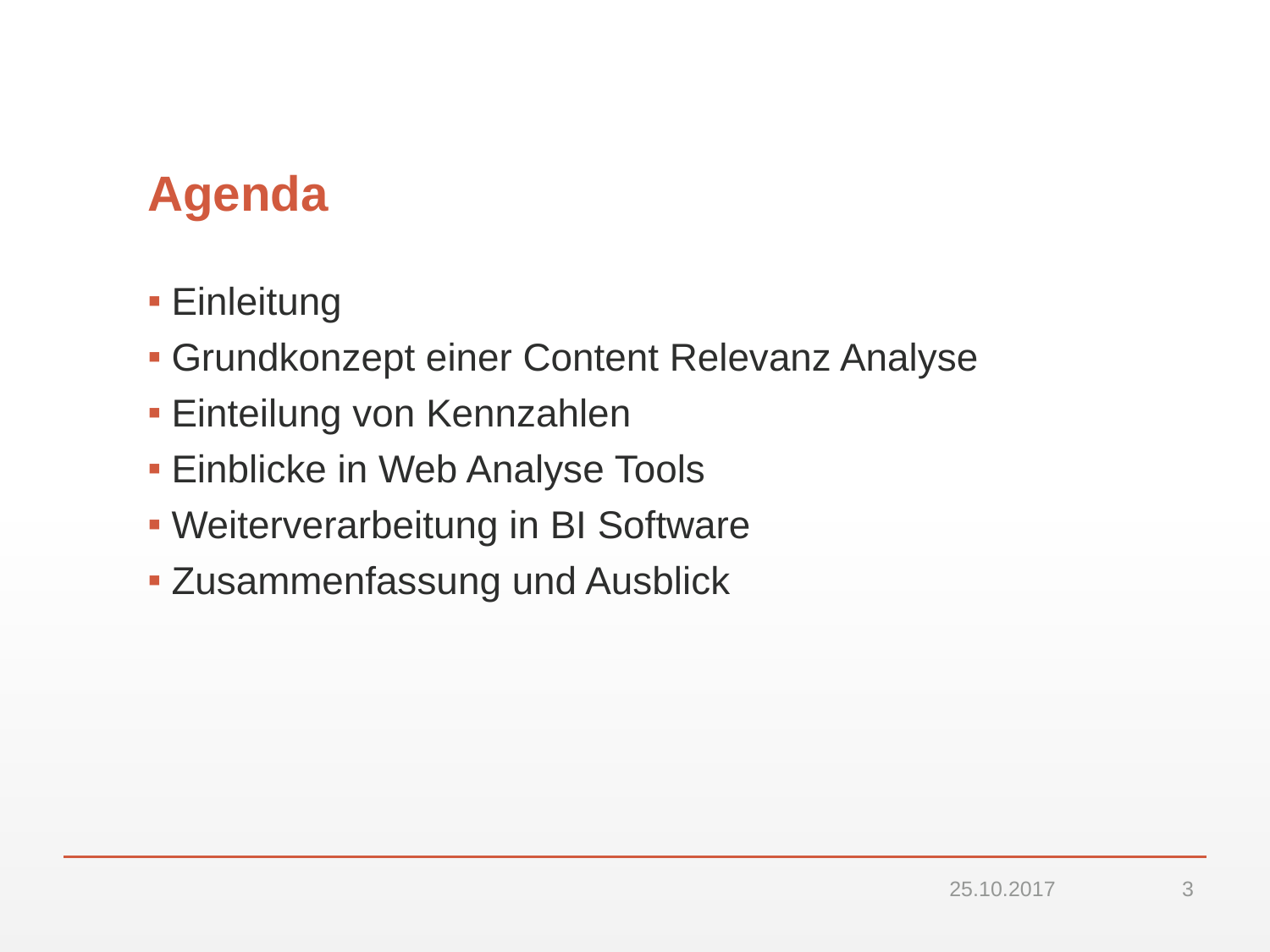

# Agenda
Einleitung
Grundkonzept einer Content Relevanz Analyse
Einteilung von Kennzahlen
Einblicke in Web Analyse Tools
Weiterverarbeitung in BI Software
Zusammenfassung und Ausblick
25.10.2017
3